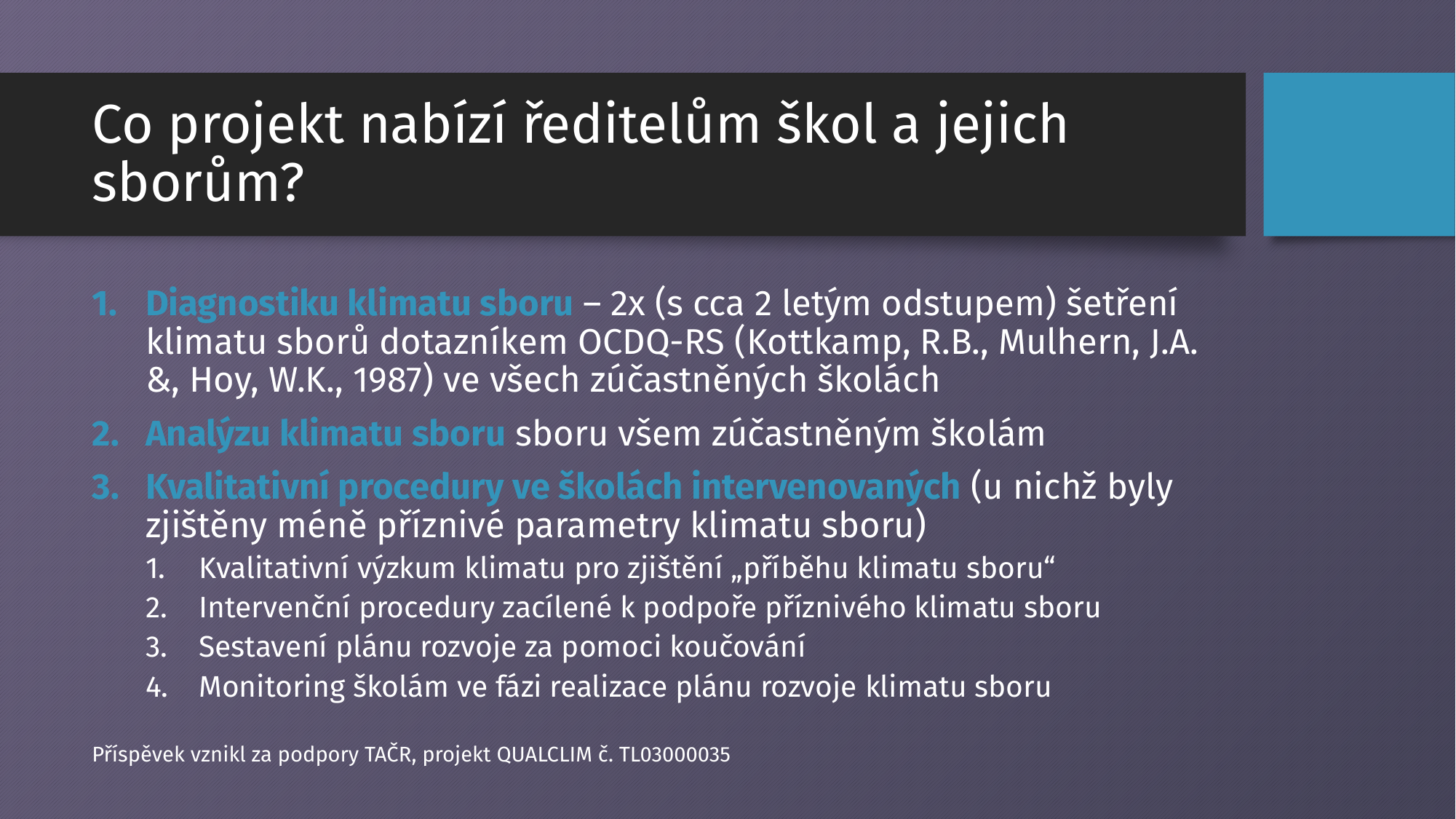

# Co projekt nabízí ředitelům škol a jejich sborům?
Diagnostiku klimatu sboru – 2x (s cca 2 letým odstupem) šetření klimatu sborů dotazníkem OCDQ-RS (Kottkamp, R.B., Mulhern, J.A. &, Hoy, W.K., 1987) ve všech zúčastněných školách
Analýzu klimatu sboru sboru všem zúčastněným školám
Kvalitativní procedury ve školách intervenovaných (u nichž byly zjištěny méně příznivé parametry klimatu sboru)
Kvalitativní výzkum klimatu pro zjištění „příběhu klimatu sboru“
Intervenční procedury zacílené k podpoře příznivého klimatu sboru
Sestavení plánu rozvoje za pomoci koučování
Monitoring školám ve fázi realizace plánu rozvoje klimatu sboru

Příspěvek vznikl za podpory TAČR, projekt QUALCLIM č. TL03000035